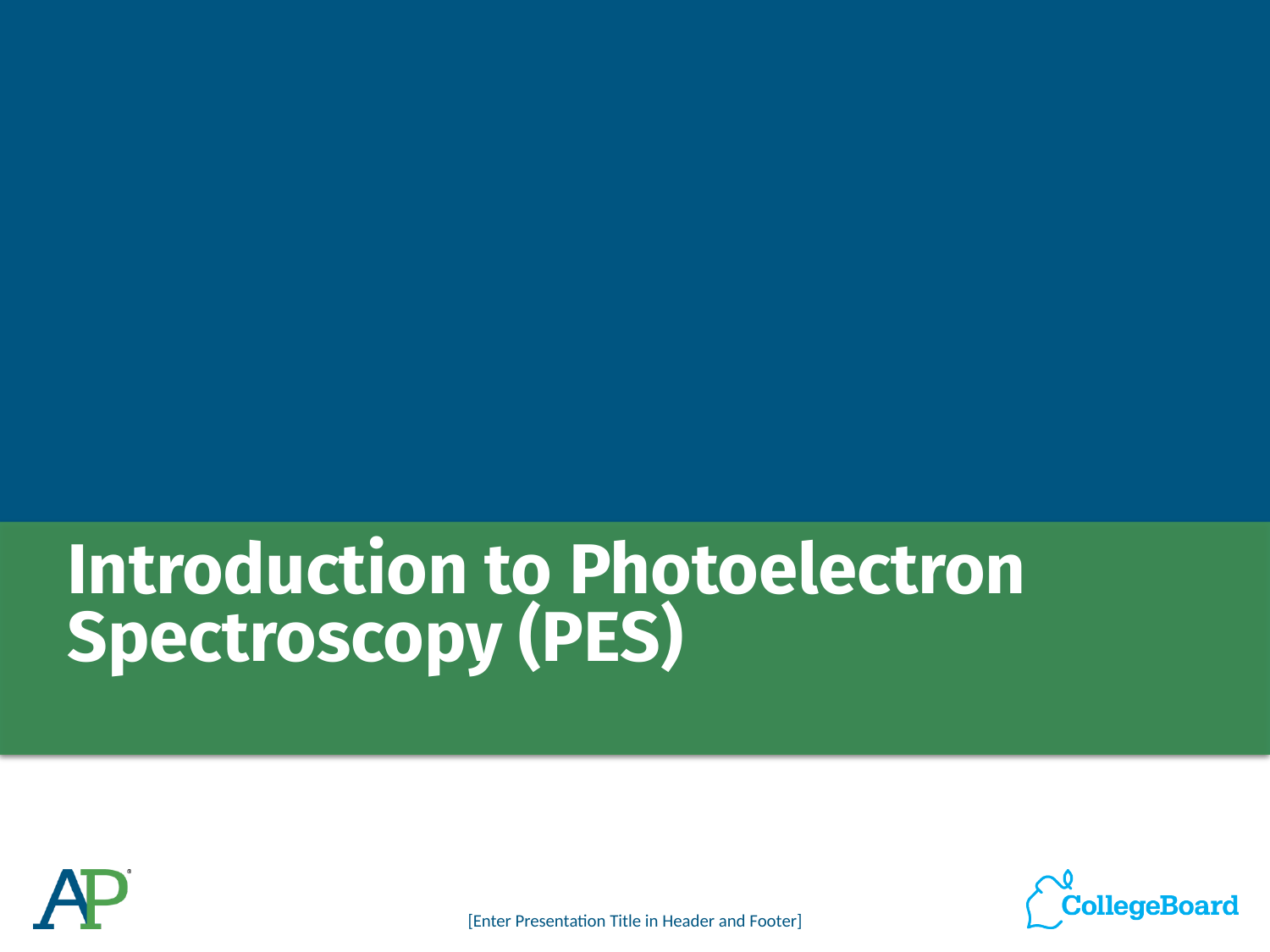

# Introduction to Photoelectron Spectroscopy (PES)
[Enter Presentation Title in Header and Footer]